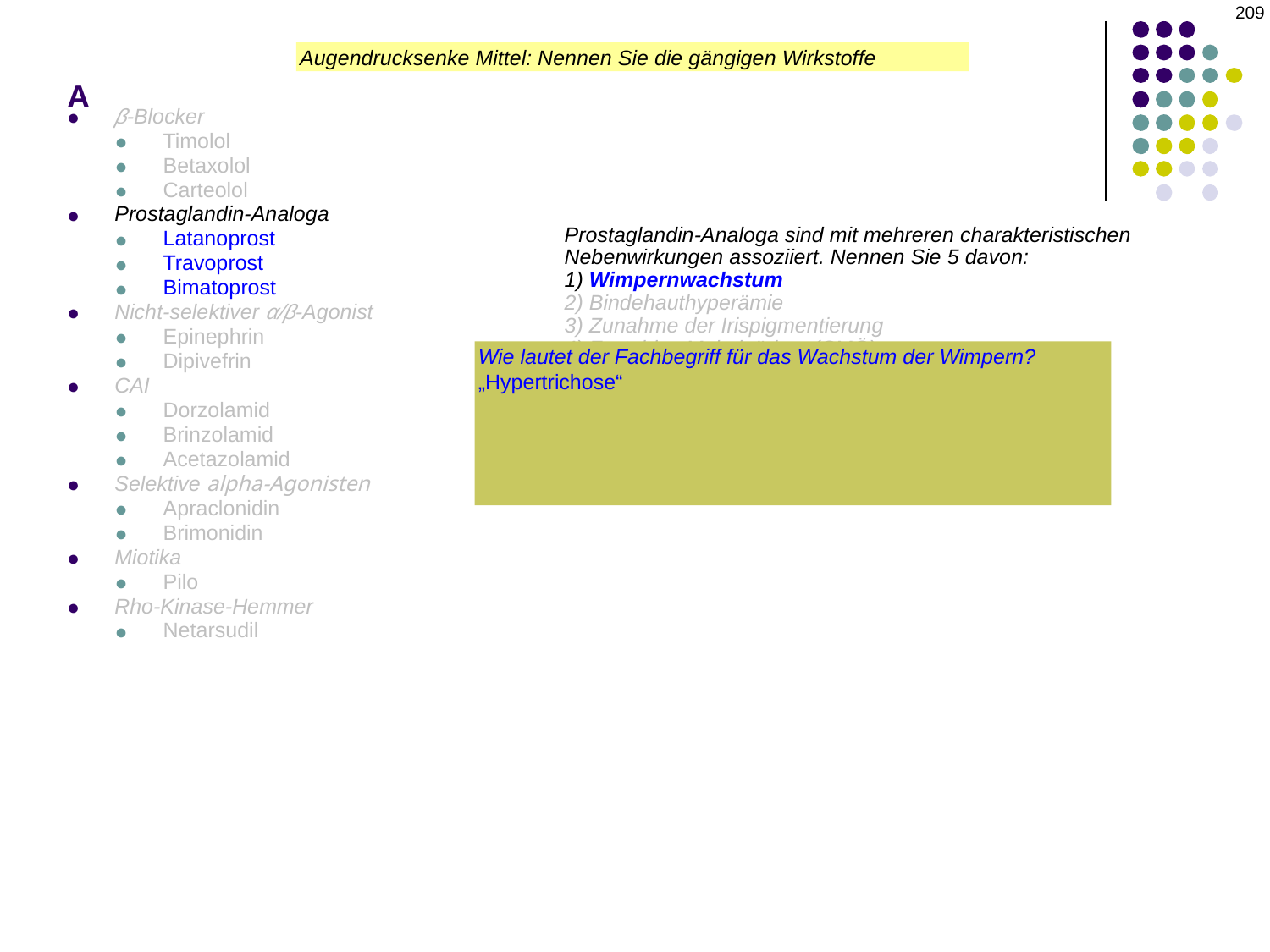

209
# A
Augendrucksenke Mittel: Nennen Sie die gängigen Wirkstoffe
β-Blocker
Timolol
Betaxolol
Carteolol
Prostaglandin-Analoga
Latanoprost
Travoprost
Bimatoprost
Nicht-selektiver α/β-Agonist
Epinephrin
Dipivefrin
CAI
Dorzolamid
Brinzolamid
Acetazolamid
Selektive alpha-Agonisten
Apraclonidin
Brimonidin
Miotika
Pilo
Rho-Kinase-Hemmer
Netarsudil

Prostaglandin-Analoga sind mit mehreren charakteristischen Nebenwirkungen assoziiert. Nennen Sie 5 davon:
1) Wimpernwachstum
2) Bindehauthyperämie
3) Zunahme der Irispigmentierung
4) Zystoides Makulaödem (CMÖ)
5) PG-assoziierte Periorbitopathie (PAP)
Wie lautet der Fachbegriff für das Wachstum der Wimpern?
„Hypertrichose“

Es können weitere schädliche Veränderungen der Wimpern auftreten – welche konkret?
Trichiasis und Distichiasis